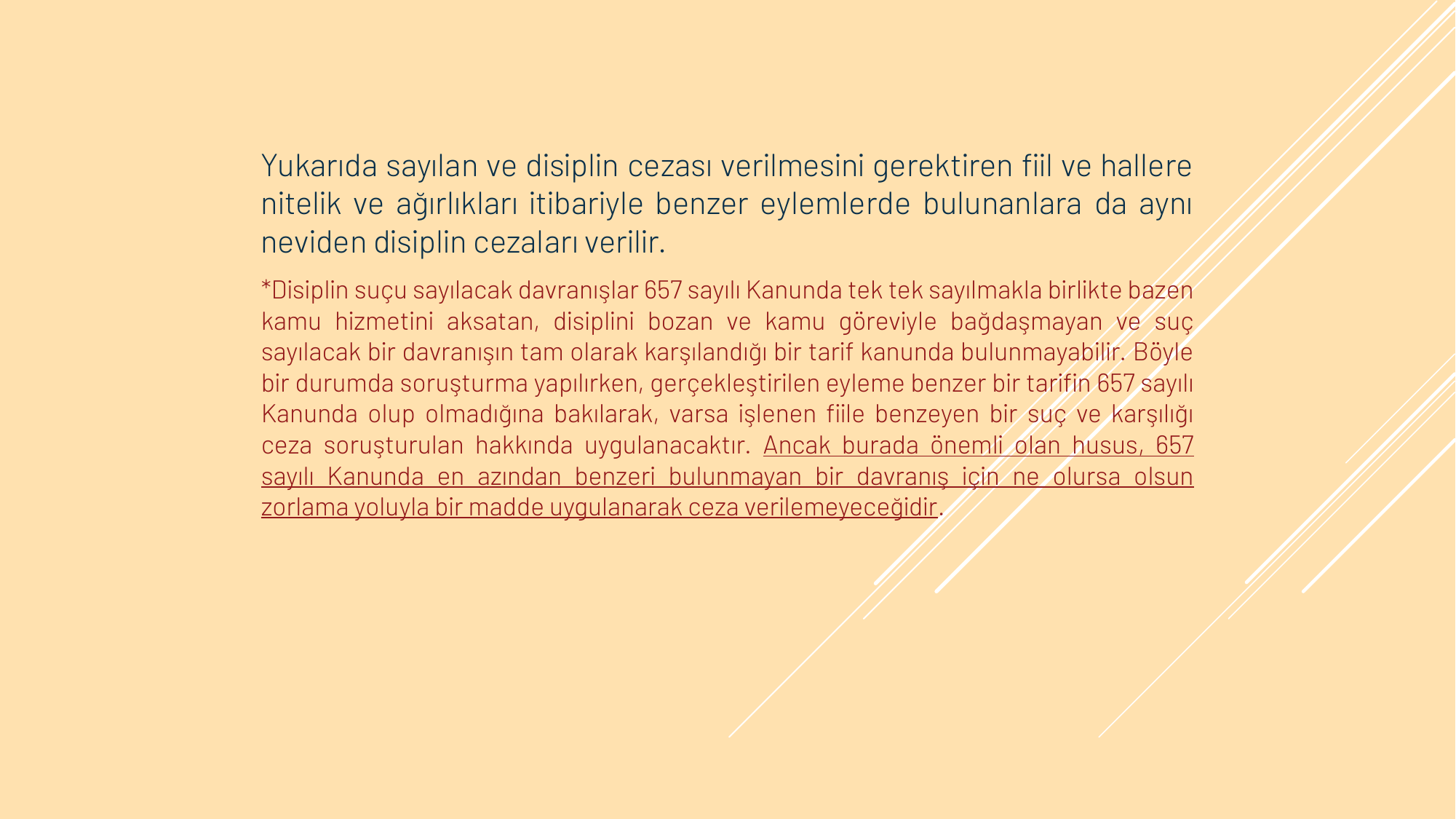

Yukarıda sayılan ve disiplin cezası verilmesini gerektiren fiil ve hallere nitelik ve ağırlıkları itibariyle benzer eylemlerde bulunanlara da aynı neviden disiplin cezaları verilir.
*Disiplin suçu sayılacak davranışlar 657 sayılı Kanunda tek tek sayılmakla birlikte bazen kamu hizmetini aksatan, disiplini bozan ve kamu göreviyle bağdaşmayan ve suç sayılacak bir davranışın tam olarak karşılandığı bir tarif kanunda bulunmayabilir. Böyle bir durumda soruşturma yapılırken, gerçekleştirilen eyleme benzer bir tarifin 657 sayılı Kanunda olup olmadığına bakılarak, varsa işlenen fiile benzeyen bir suç ve karşılığı ceza soruşturulan hakkında uygulanacaktır. Ancak burada önemli olan husus, 657 sayılı Kanunda en azından benzeri bulunmayan bir davranış için ne olursa olsun zorlama yoluyla bir madde uygulanarak ceza verilemeyeceğidir.